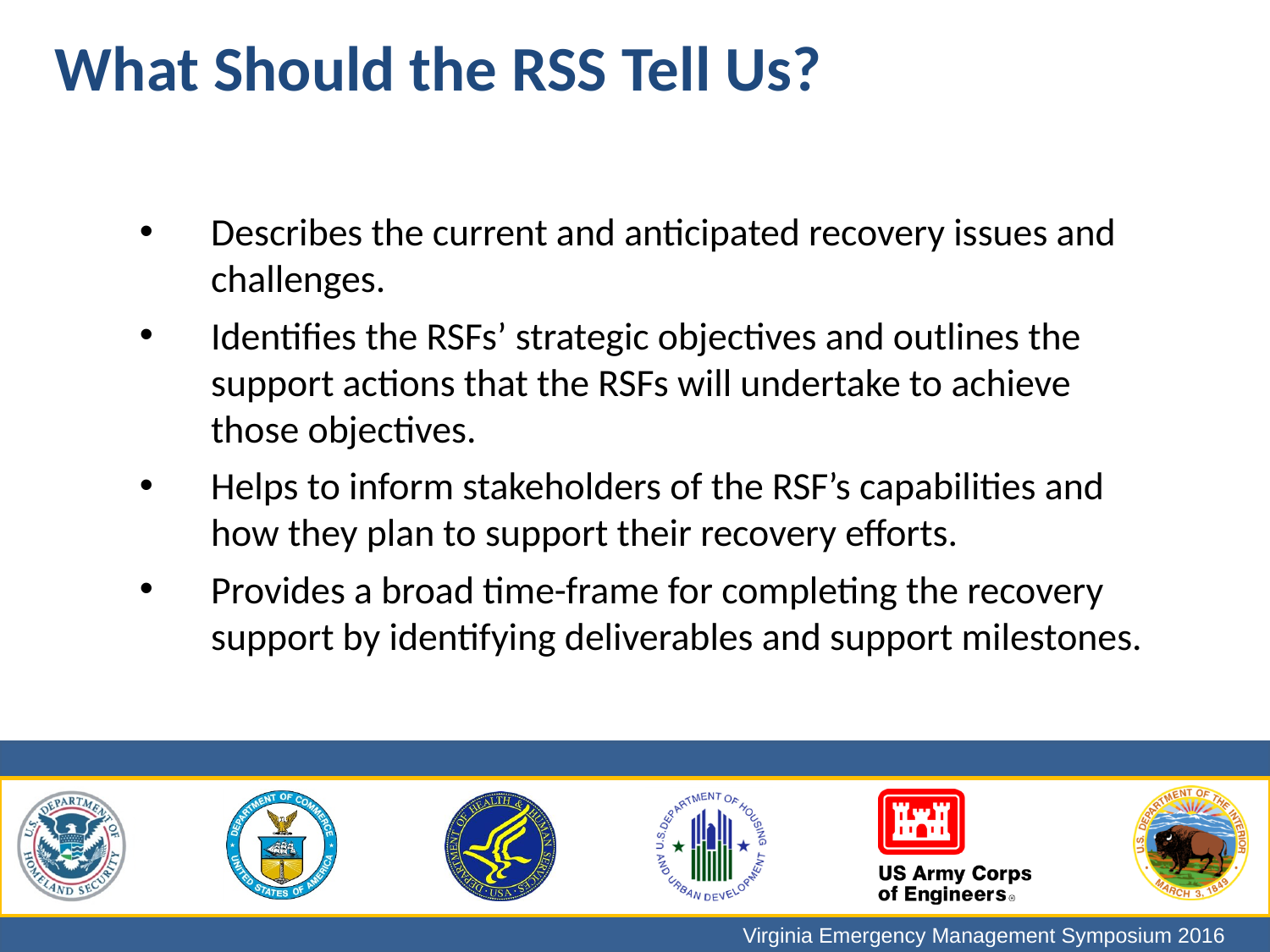

What Should the RSS Tell Us?
Describes the current and anticipated recovery issues and challenges.
Identifies the RSFs’ strategic objectives and outlines the support actions that the RSFs will undertake to achieve those objectives.
Helps to inform stakeholders of the RSF’s capabilities and how they plan to support their recovery efforts.
Provides a broad time-frame for completing the recovery support by identifying deliverables and support milestones.